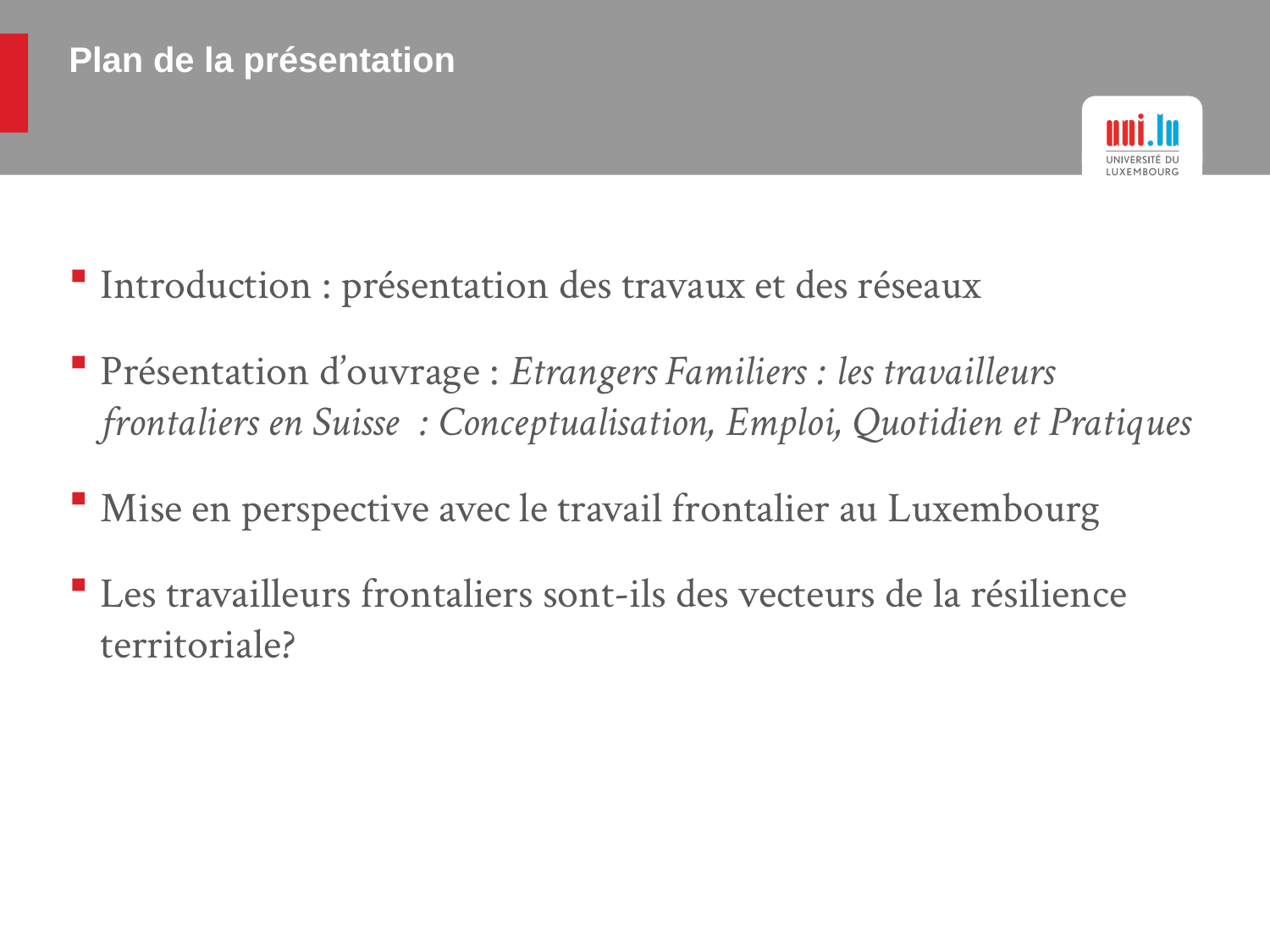

# Plan de la présentation
Introduction : présentation des travaux et des réseaux
Présentation d’ouvrage : Etrangers Familiers : les travailleurs  frontaliers en Suisse  : Conceptualisation, Emploi, Quotidien et Pratiques
Mise en perspective avec le travail frontalier au Luxembourg
Les travailleurs frontaliers sont-ils des vecteurs de la résilience territoriale?